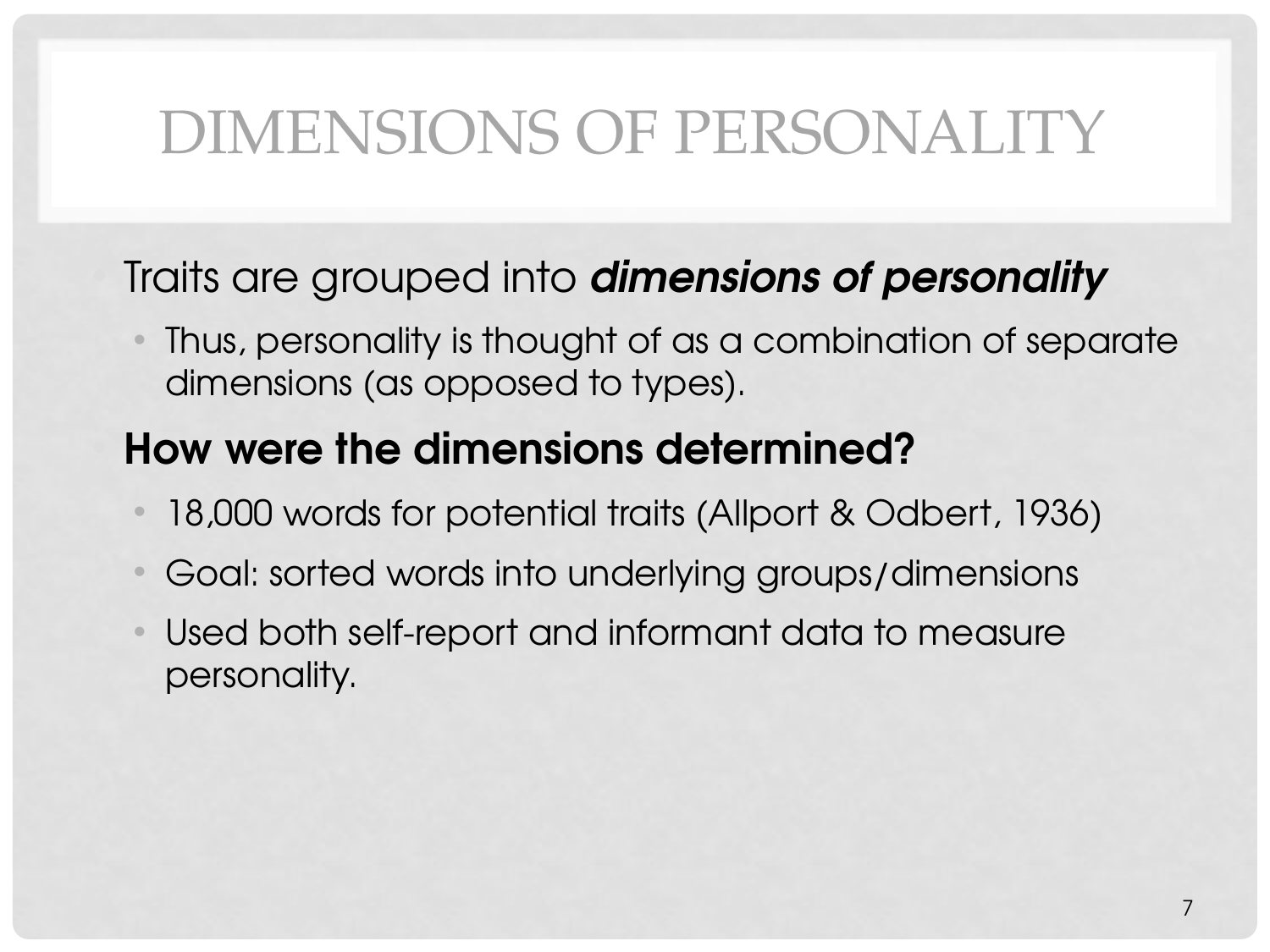

# Dimensions of Personality
Traits are grouped into dimensions of personality
Thus, personality is thought of as a combination of separate dimensions (as opposed to types).
How were the dimensions determined?
18,000 words for potential traits (Allport & Odbert, 1936)
Goal: sorted words into underlying groups/dimensions
Used both self-report and informant data to measure personality.

7